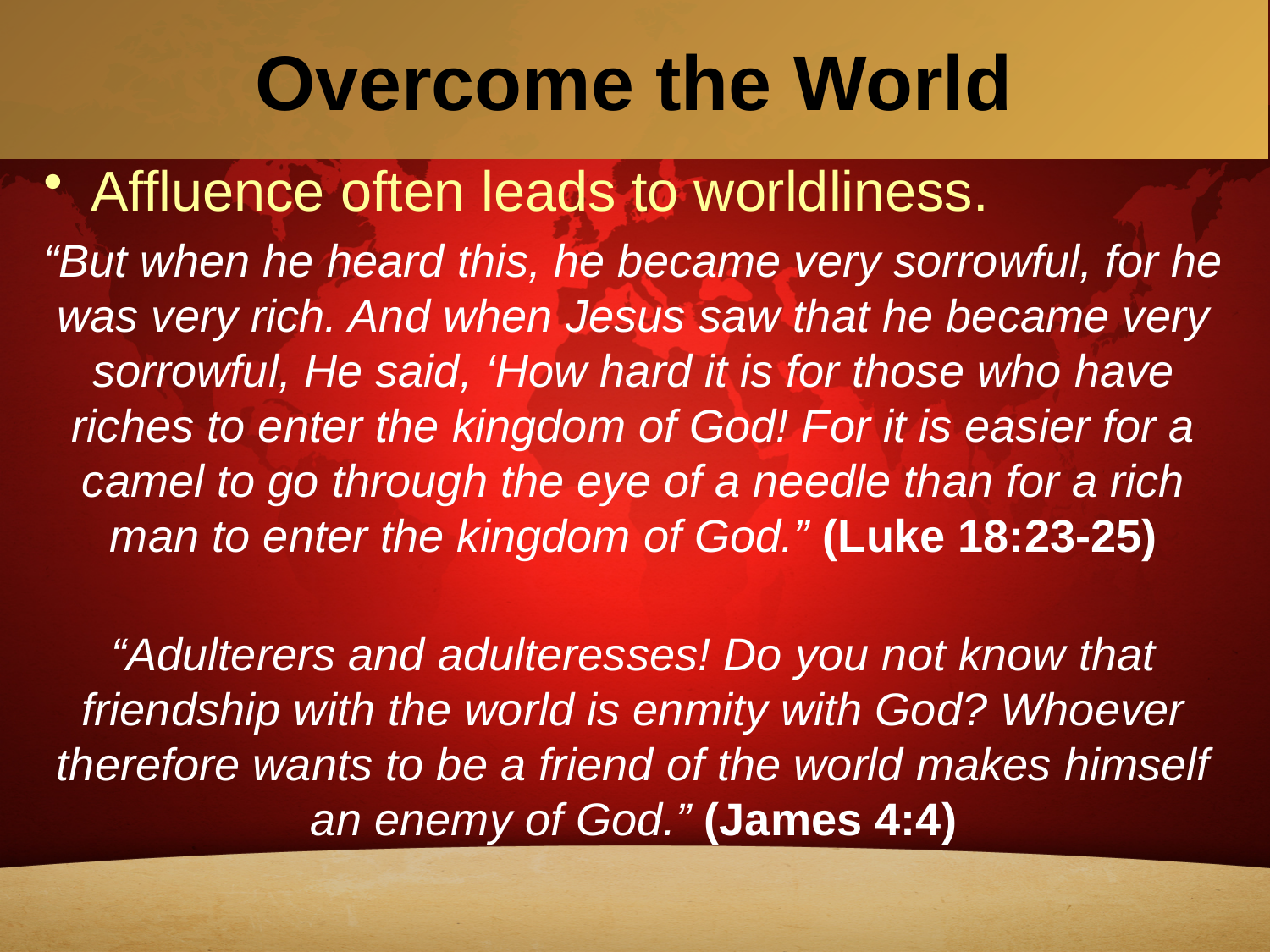

# Overcome the World
Affluence often leads to worldliness.
“But when he heard this, he became very sorrowful, for he was very rich. And when Jesus saw that he became very sorrowful, He said, ‘How hard it is for those who have riches to enter the kingdom of God! For it is easier for a camel to go through the eye of a needle than for a rich man to enter the kingdom of God.” (Luke 18:23-25)
“Adulterers and adulteresses! Do you not know that friendship with the world is enmity with God? Whoever therefore wants to be a friend of the world makes himself an enemy of God.” (James 4:4)